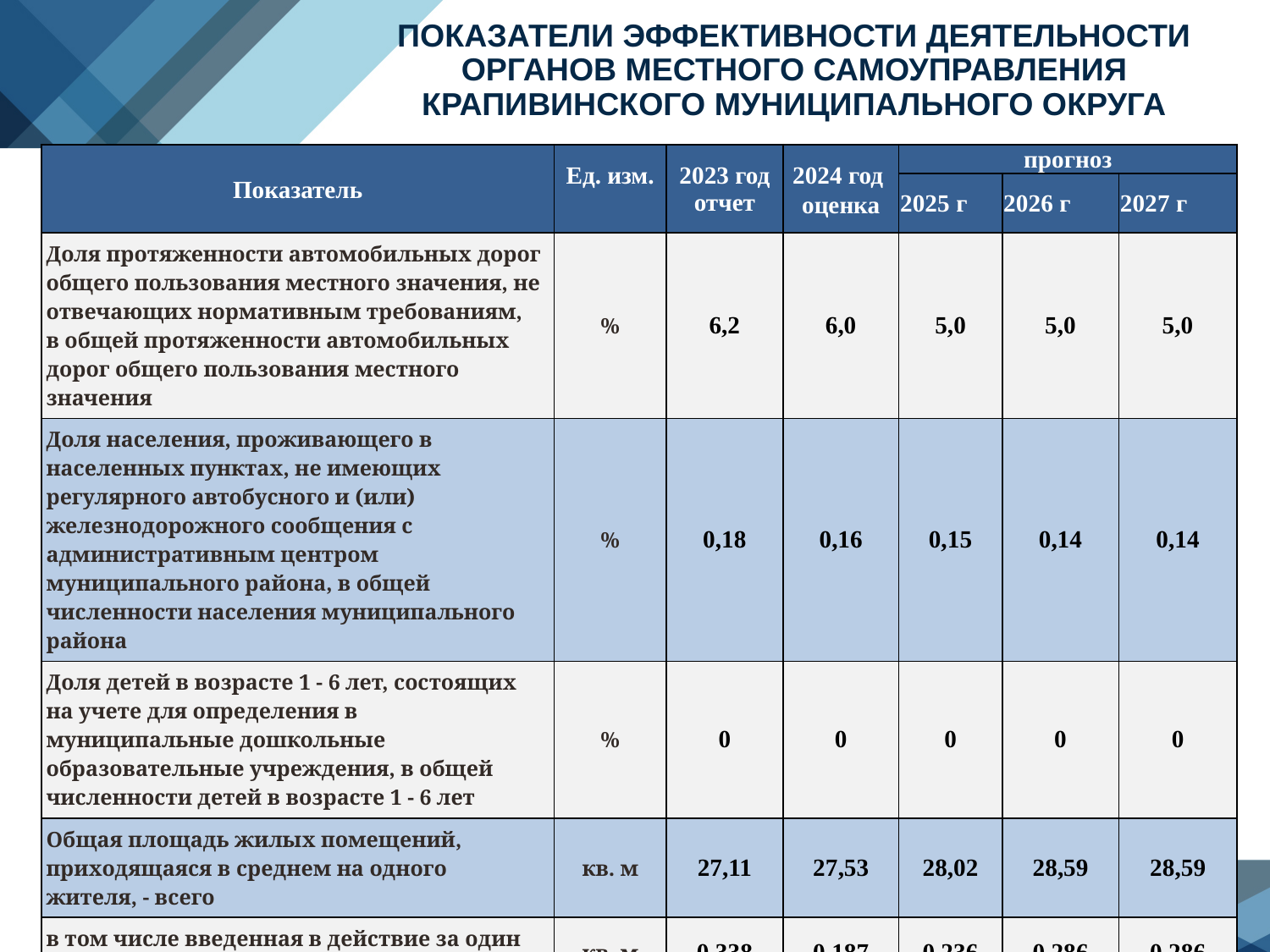

# ПОКАЗАТЕЛИ ЭФФЕКТИВНОСТИ ДЕЯТЕЛЬНОСТИ ОРГАНОВ МЕСТНОГО САМОУПРАВЛЕНИЯ КРАПИВИНСКОГО МУНИЦИПАЛЬНОГО ОКРУГА
| Показатель | Ед. изм. | 2023 год отчет | 2024 год оценка | прогноз |  |  |
| --- | --- | --- | --- | --- | --- | --- |
|  |  |  |  | 2025 г | 2026 г | 2027 г |
| Доля протяженности автомобильных дорог общего пользования местного значения, не отвечающих нормативным требованиям, в общей протяженности автомобильных дорог общего пользования местного значения | % | 6,2 | 6,0 | 5,0 | 5,0 | 5,0 |
| Доля населения, проживающего в населенных пунктах, не имеющих регулярного автобусного и (или) железнодорожного сообщения с административным центром муниципального района, в общей численности населения муниципального района | % | 0,18 | 0,16 | 0,15 | 0,14 | 0,14 |
| Доля детей в возрасте 1 - 6 лет, состоящих на учете для определения в муниципальные дошкольные образовательные учреждения, в общей численности детей в возрасте 1 - 6 лет | % | 0 | 0 | 0 | 0 | 0 |
| Общая площадь жилых помещений, приходящаяся в среднем на одного жителя, - всего | кв. м | 27,11 | 27,53 | 28,02 | 28,59 | 28,59 |
| в том числе введенная в действие за один год | кв. м | 0,338 | 0,187 | 0,236 | 0,286 | 0,286 |
| Удовлетворенность населения деятельностью органов местного самоуправления муниципального района | % от числа опрошен ных | 54,3 | 60,0 | 60,0 | 60,0 | 60,0 |
www.PresentationPro.com